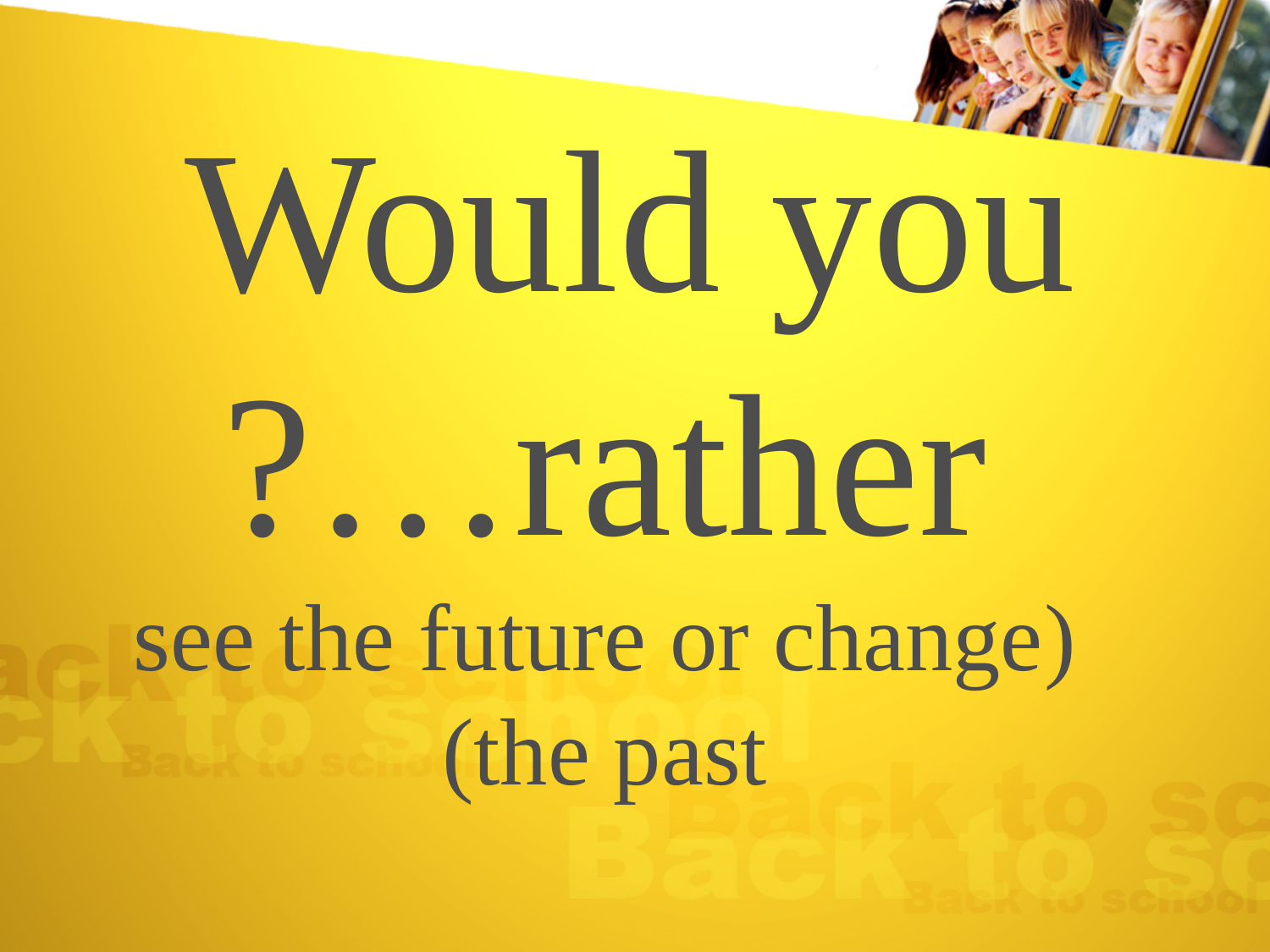

اعداد المدربة الدولية جومانة فقيه
Would you
rather…?
(see the future or change the past)